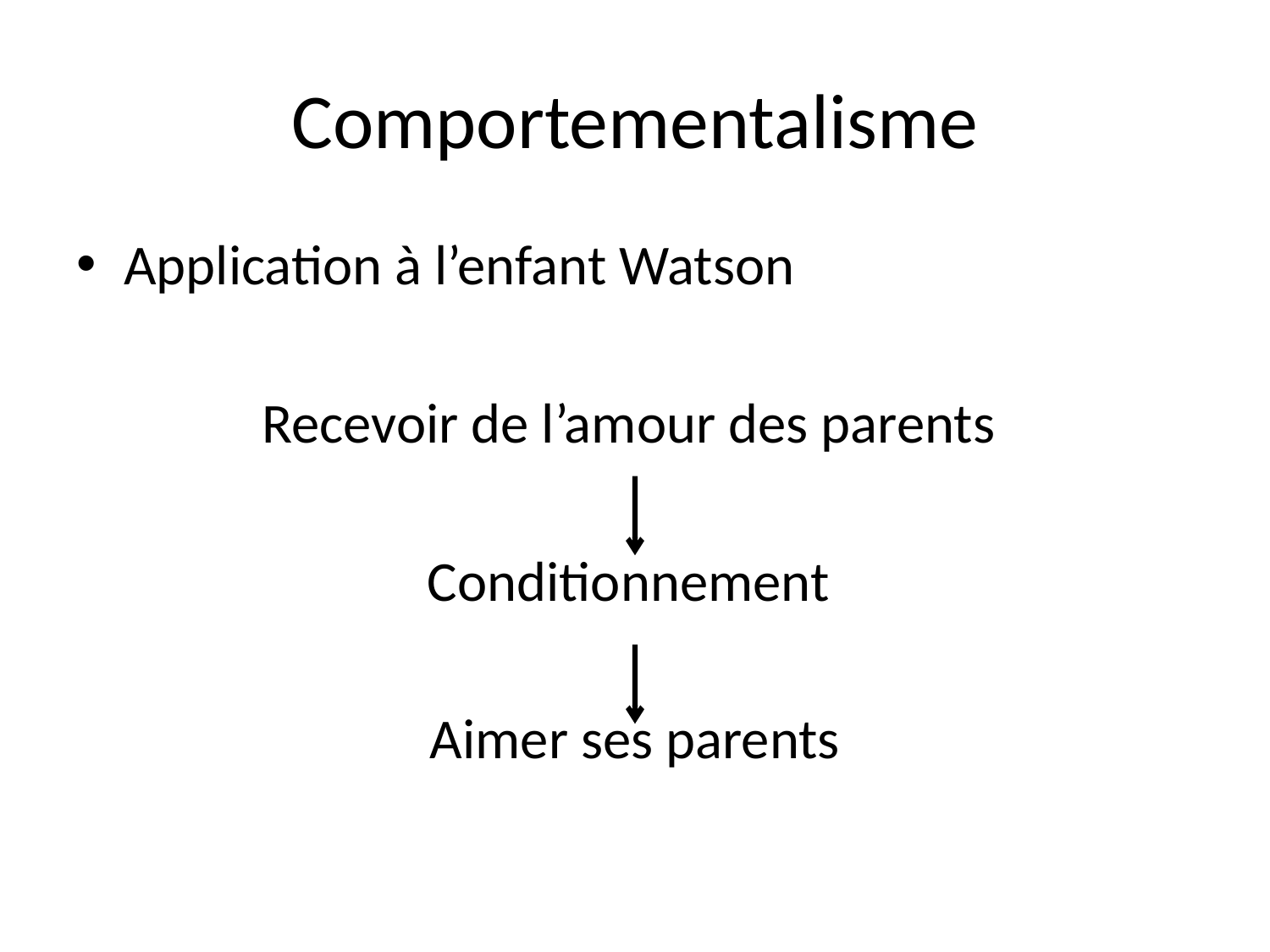

# Comportementalisme
Application à l’enfant Watson

Recevoir de l’amour des parents

Conditionnement

Aimer ses parents